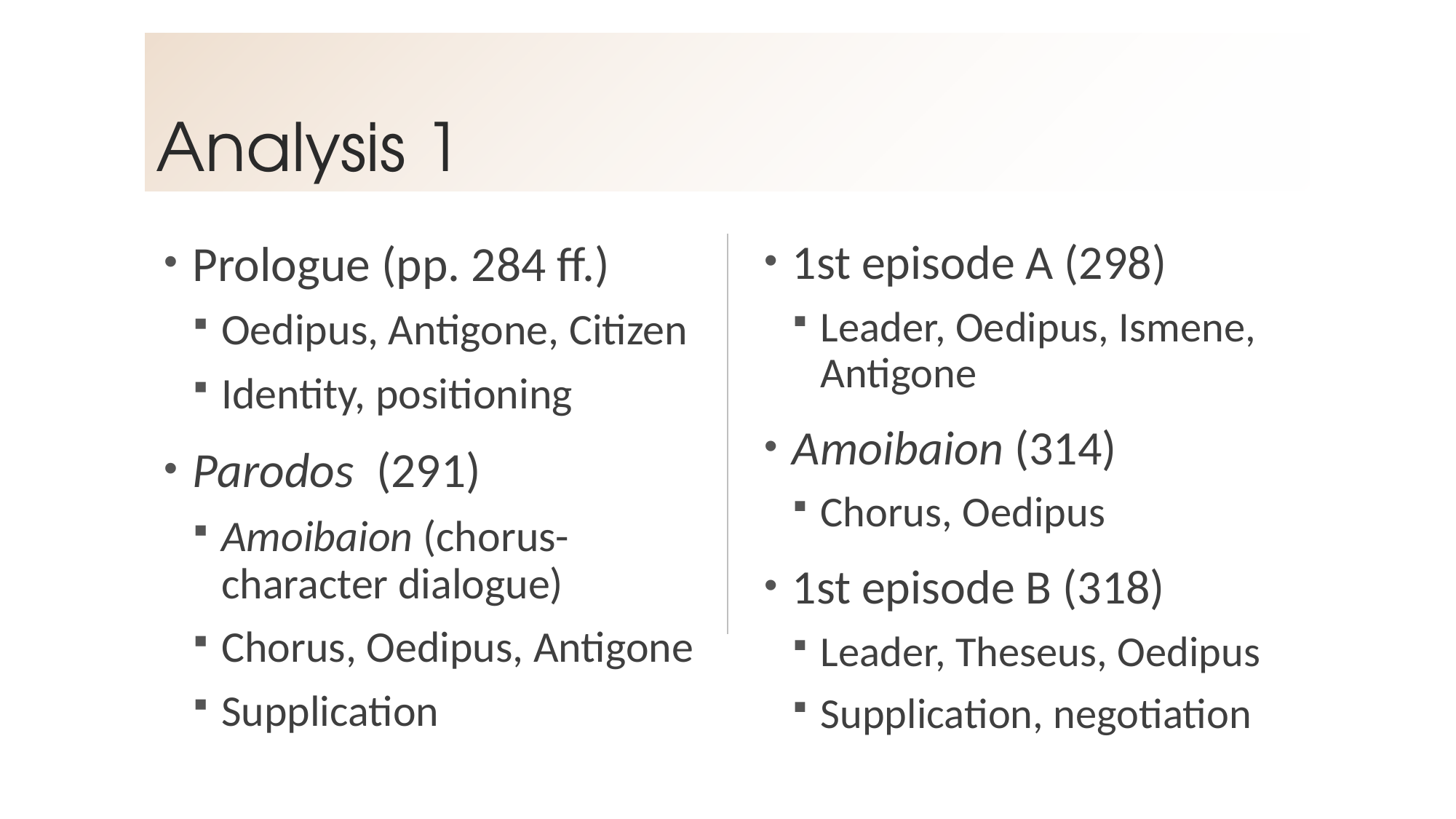

# Analysis 1
Prologue (pp. 284 ff.)
Oedipus, Antigone, Citizen
Identity, positioning
Parodos  (291)
Amoibaion (chorus-character dialogue)
Chorus, Oedipus, Antigone
Supplication
1st episode A (298)
Leader, Oedipus, Ismene, Antigone
Amoibaion (314)
Chorus, Oedipus
1st episode B (318)
Leader, Theseus, Oedipus
Supplication, negotiation